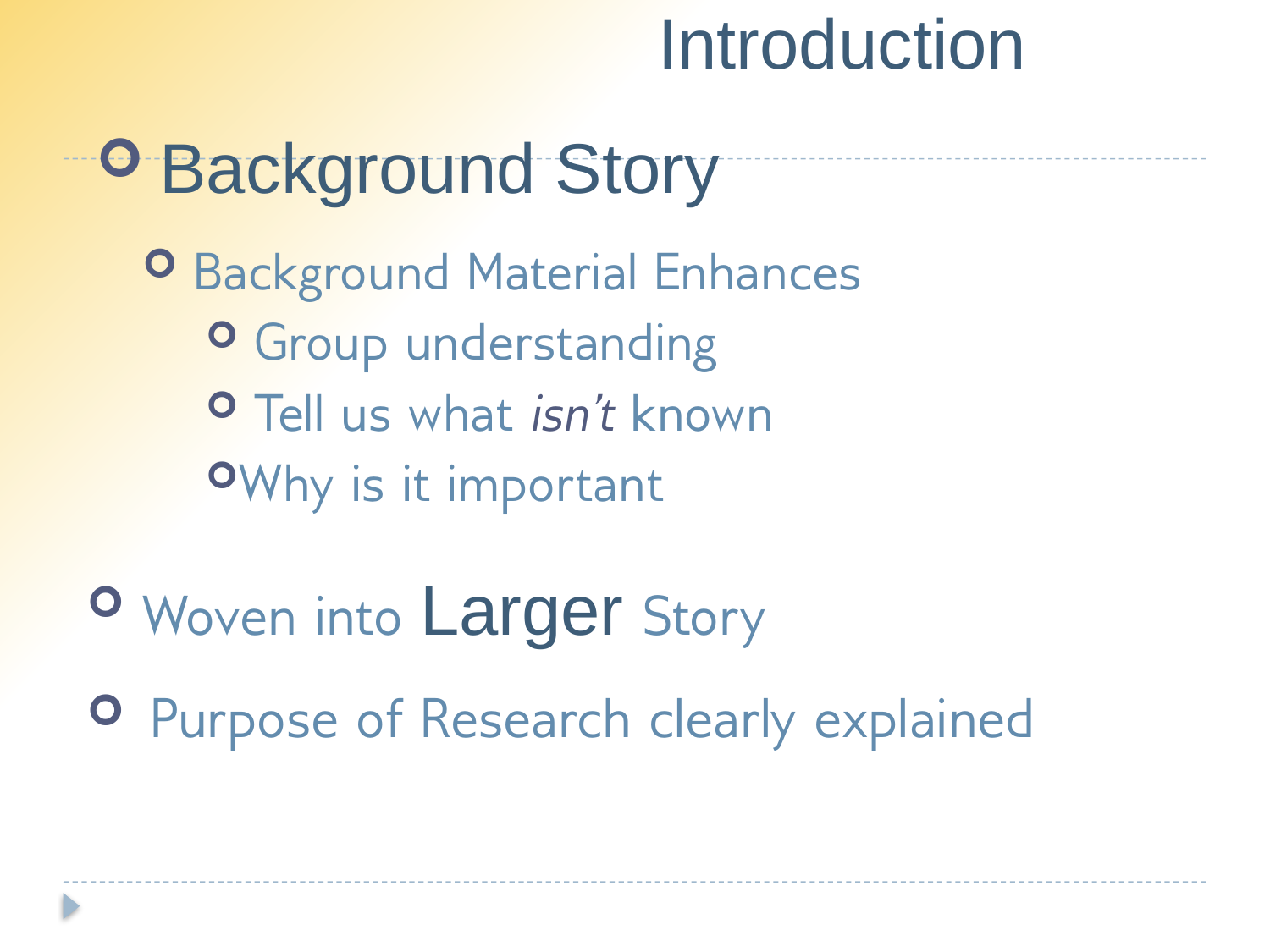

# Introduction
Background Story
 Background Material Enhances
 Group understanding
 Tell us what isn’t known
Why is it important
 Woven into Larger Story
Purpose of Research clearly explained